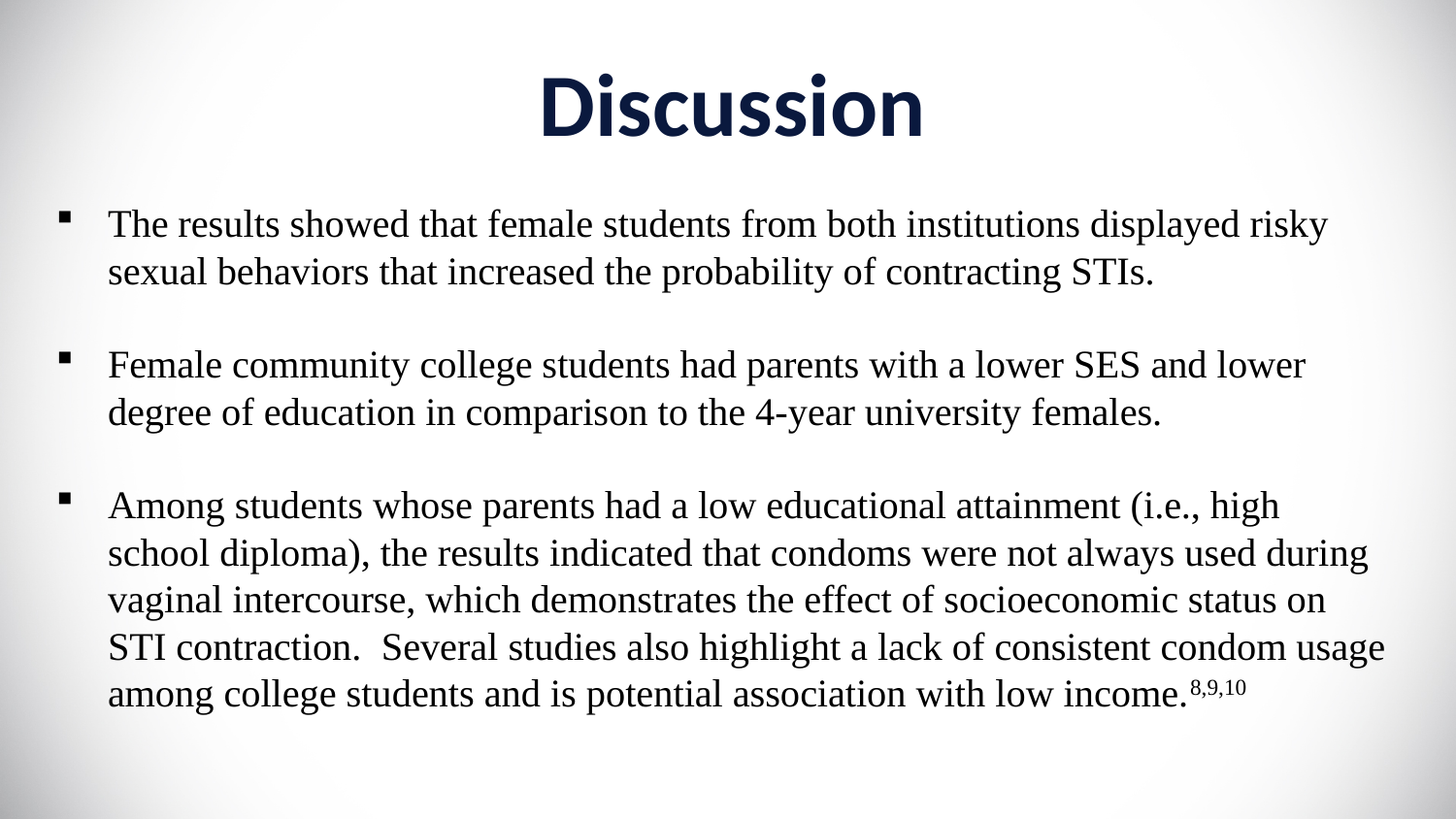

# Discussion
The results showed that female students from both institutions displayed risky sexual behaviors that increased the probability of contracting STIs.

Female community college students had parents with a lower SES and lower degree of education in comparison to the 4-year university females.

Among students whose parents had a low educational attainment (i.e., high school diploma), the results indicated that condoms were not always used during vaginal intercourse, which demonstrates the effect of socioeconomic status on STI contraction.  Several studies also highlight a lack of consistent condom usage among college students and is potential association with low income.8,9,10